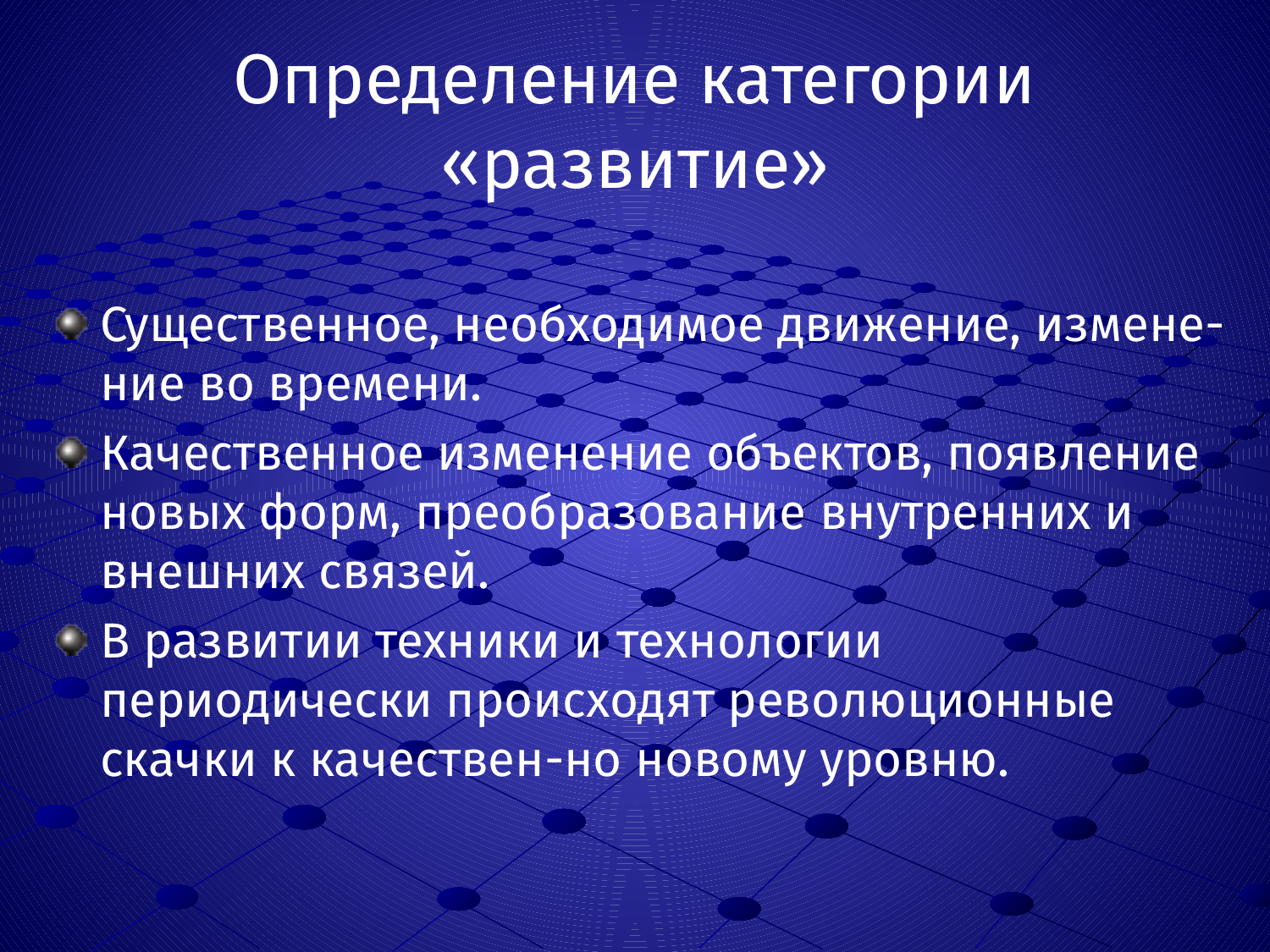

# Определение категории «развитие»
Существенное, необходимое движение, измене-ние во времени.
Качественное изменение объектов, появление новых форм, преобразование внутренних и внешних связей.
В развитии техники и технологии периодически происходят революционные скачки к качествен-но новому уровню.